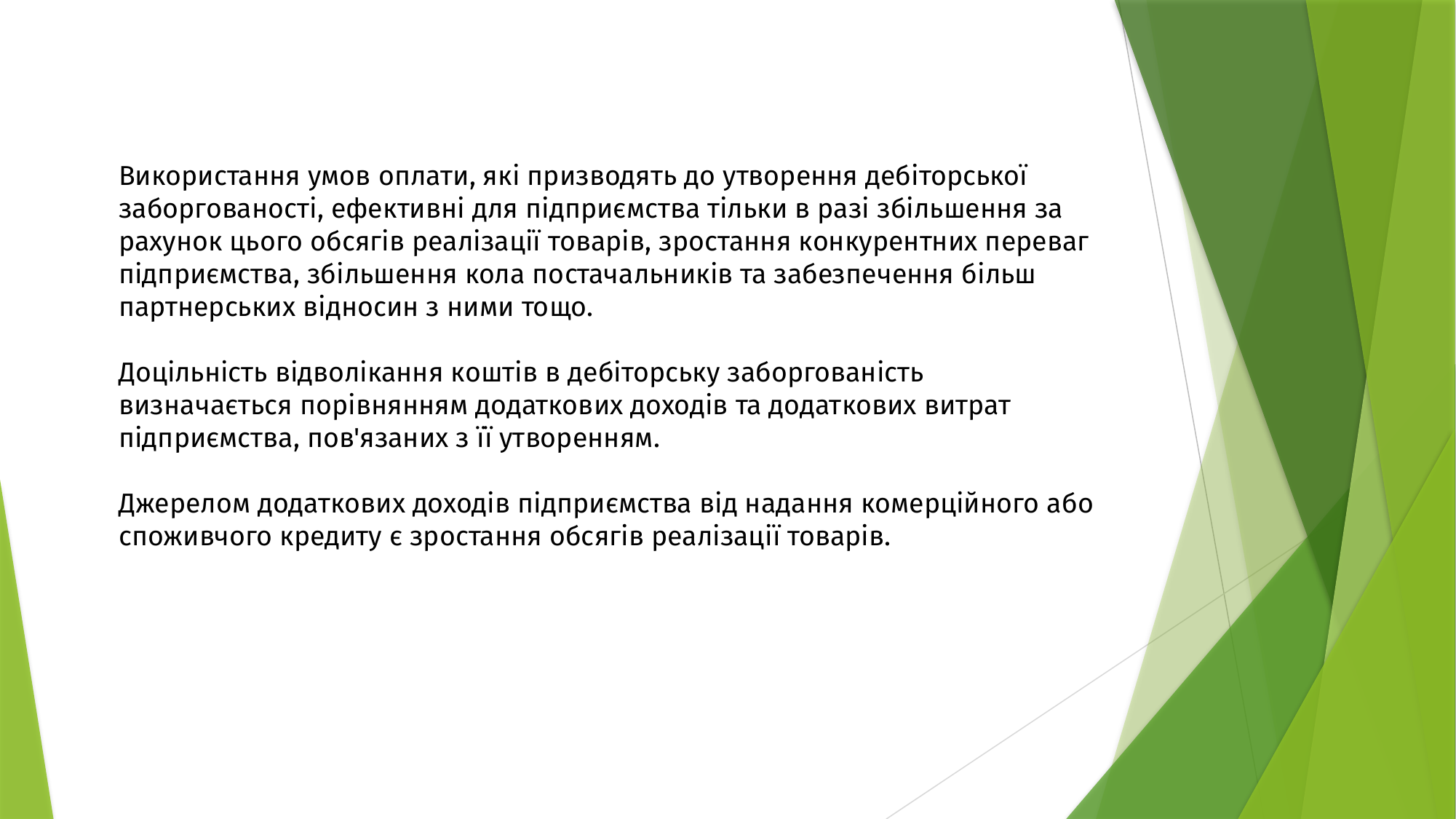

Використання умов оплати, які призводять до утворення дебіторської заборгованості, ефективні для підприємства тільки в разі збільшення за рахунок цього обсягів реалізації товарів, зростання конкурентних переваг підприємства, збільшення кола постачальників та забезпечення більш партнерських відносин з ними тощо.

Доцільність відволікання коштів в дебіторську заборгованість визначається порівнянням додаткових доходів та додаткових витрат підприємства, пов'язаних з її утворенням.

Джерелом додаткових доходів підприємства від надання комерційного або споживчого кредиту є зростання обсягів реалізації товарів.